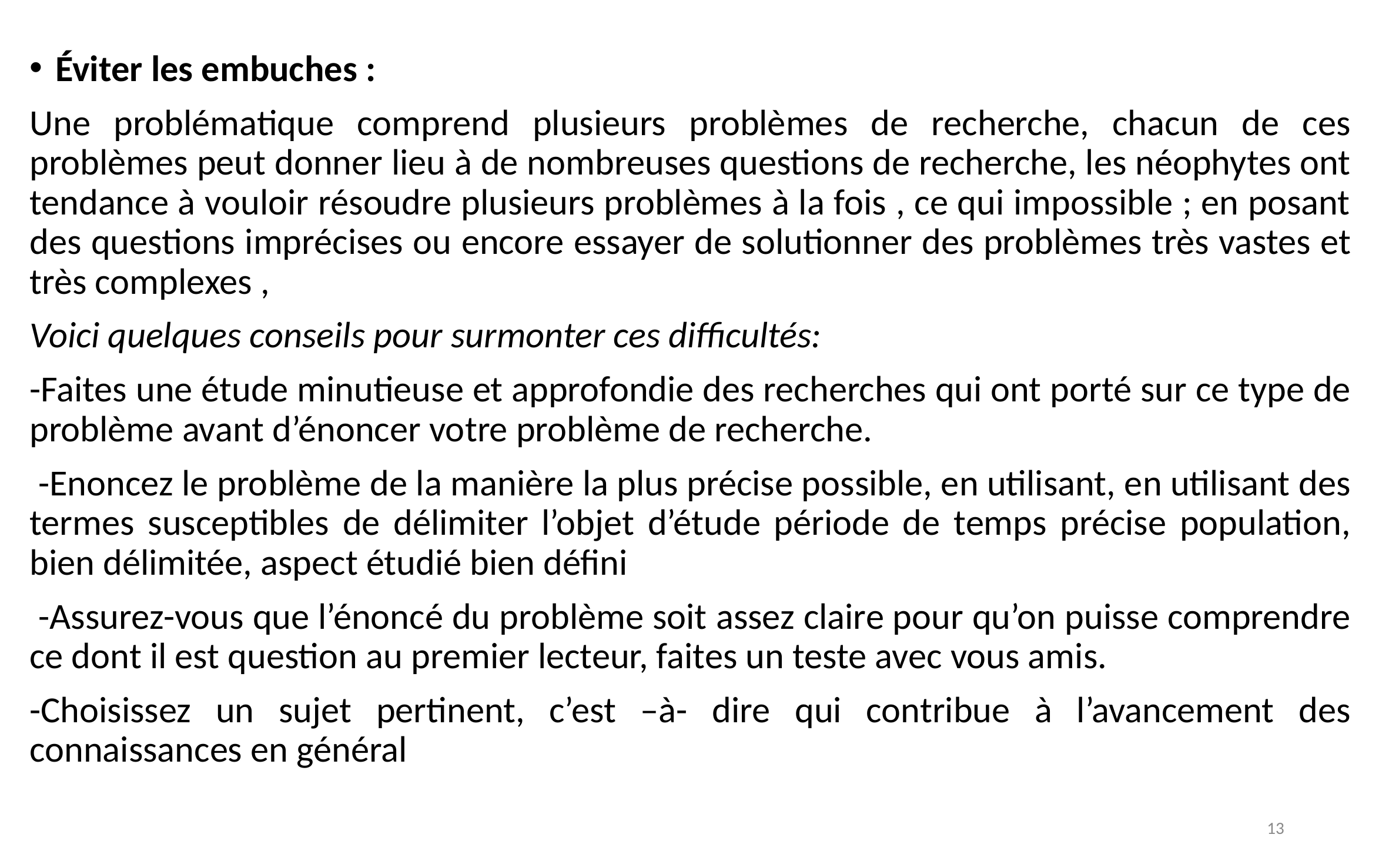

Éviter les embuches :
Une problématique comprend plusieurs problèmes de recherche, chacun de ces problèmes peut donner lieu à de nombreuses questions de recherche, les néophytes ont tendance à vouloir résoudre plusieurs problèmes à la fois , ce qui impossible ; en posant des questions imprécises ou encore essayer de solutionner des problèmes très vastes et très complexes ,
Voici quelques conseils pour surmonter ces difficultés:
-Faites une étude minutieuse et approfondie des recherches qui ont porté sur ce type de problème avant d’énoncer votre problème de recherche.
 -Enoncez le problème de la manière la plus précise possible, en utilisant, en utilisant des termes susceptibles de délimiter l’objet d’étude période de temps précise population, bien délimitée, aspect étudié bien défini
 -Assurez-vous que l’énoncé du problème soit assez claire pour qu’on puisse comprendre ce dont il est question au premier lecteur, faites un teste avec vous amis.
-Choisissez un sujet pertinent, c’est –à- dire qui contribue à l’avancement des connaissances en général
13